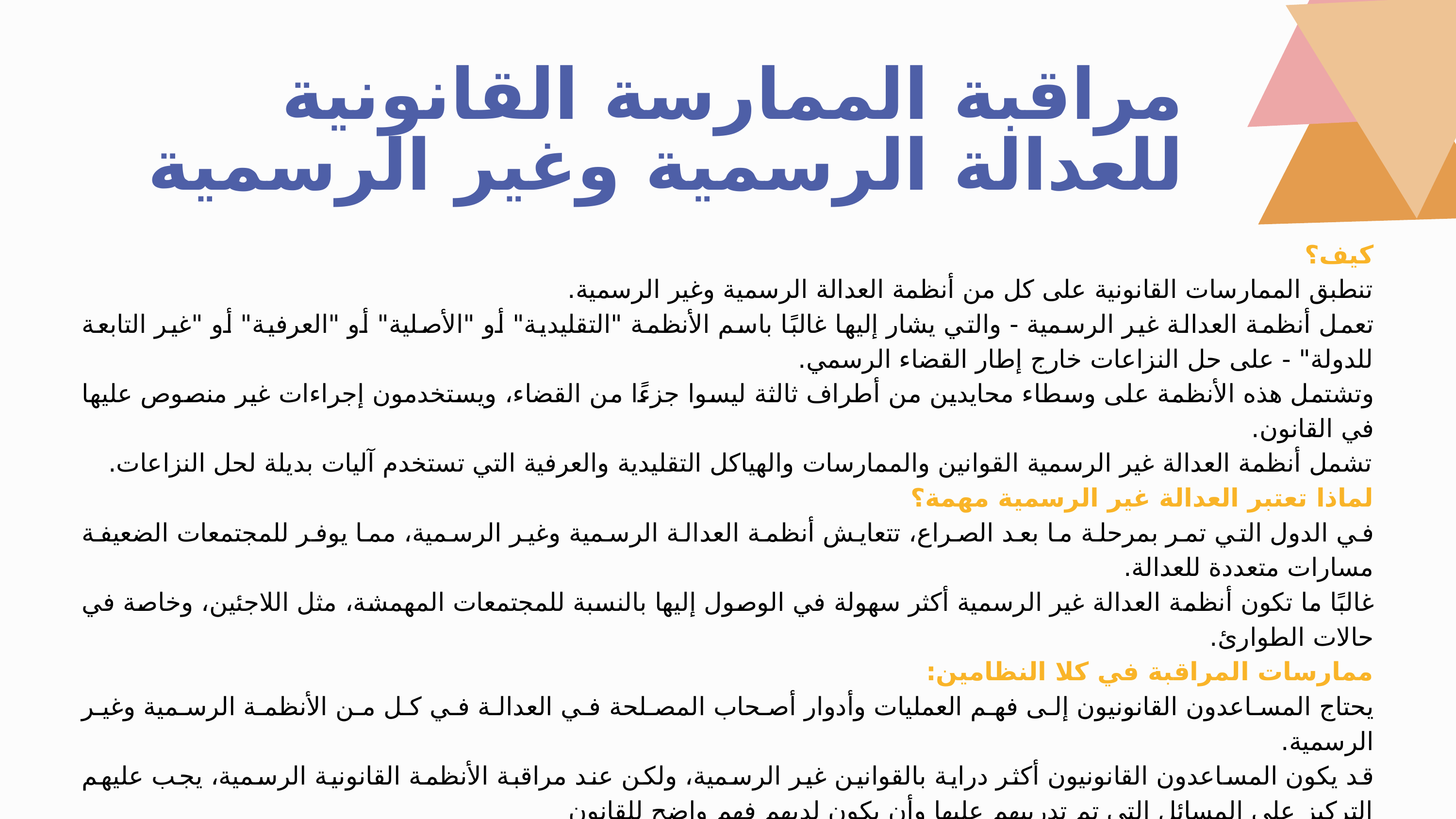

مراقبة الممارسة القانونية للعدالة الرسمية وغير الرسمية

كيف؟
تنطبق الممارسات القانونية على كل من أنظمة العدالة الرسمية وغير الرسمية.
تعمل أنظمة العدالة غير الرسمية - والتي يشار إليها غالبًا باسم الأنظمة "التقليدية" أو "الأصلية" أو "العرفية" أو "غير التابعة للدولة" - على حل النزاعات خارج إطار القضاء الرسمي.
وتشتمل هذه الأنظمة على وسطاء محايدين من أطراف ثالثة ليسوا جزءًا من القضاء، ويستخدمون إجراءات غير منصوص عليها في القانون.
تشمل أنظمة العدالة غير الرسمية القوانين والممارسات والهياكل التقليدية والعرفية التي تستخدم آليات بديلة لحل النزاعات.
لماذا تعتبر العدالة غير الرسمية مهمة؟
في الدول التي تمر بمرحلة ما بعد الصراع، تتعايش أنظمة العدالة الرسمية وغير الرسمية، مما يوفر للمجتمعات الضعيفة مسارات متعددة للعدالة.
غالبًا ما تكون أنظمة العدالة غير الرسمية أكثر سهولة في الوصول إليها بالنسبة للمجتمعات المهمشة، مثل اللاجئين، وخاصة في حالات الطوارئ.
ممارسات المراقبة في كلا النظامين:
يحتاج المساعدون القانونيون إلى فهم العمليات وأدوار أصحاب المصلحة في العدالة في كل من الأنظمة الرسمية وغير الرسمية.
قد يكون المساعدون القانونيون أكثر دراية بالقوانين غير الرسمية، ولكن عند مراقبة الأنظمة القانونية الرسمية، يجب عليهم التركيز على المسائل التي تم تدريبهم عليها وأن يكون لديهم فهم واضح للقانون